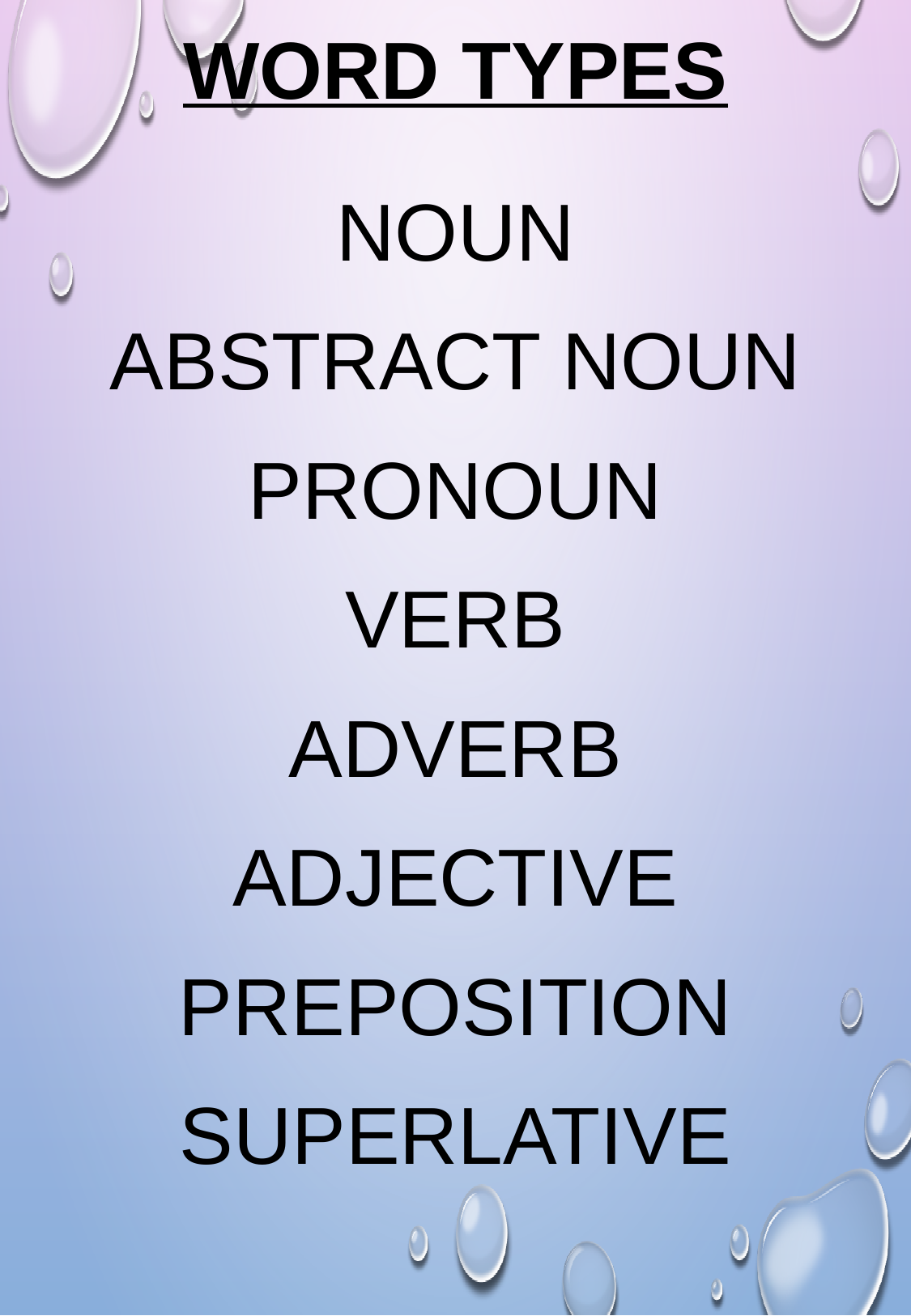

# WORD TYPES
NOUN
ABSTRACT NOUN
PRONOUN
VERB
ADVERB
ADJECTIVE
PREPOSITION
SUPERLATIVE